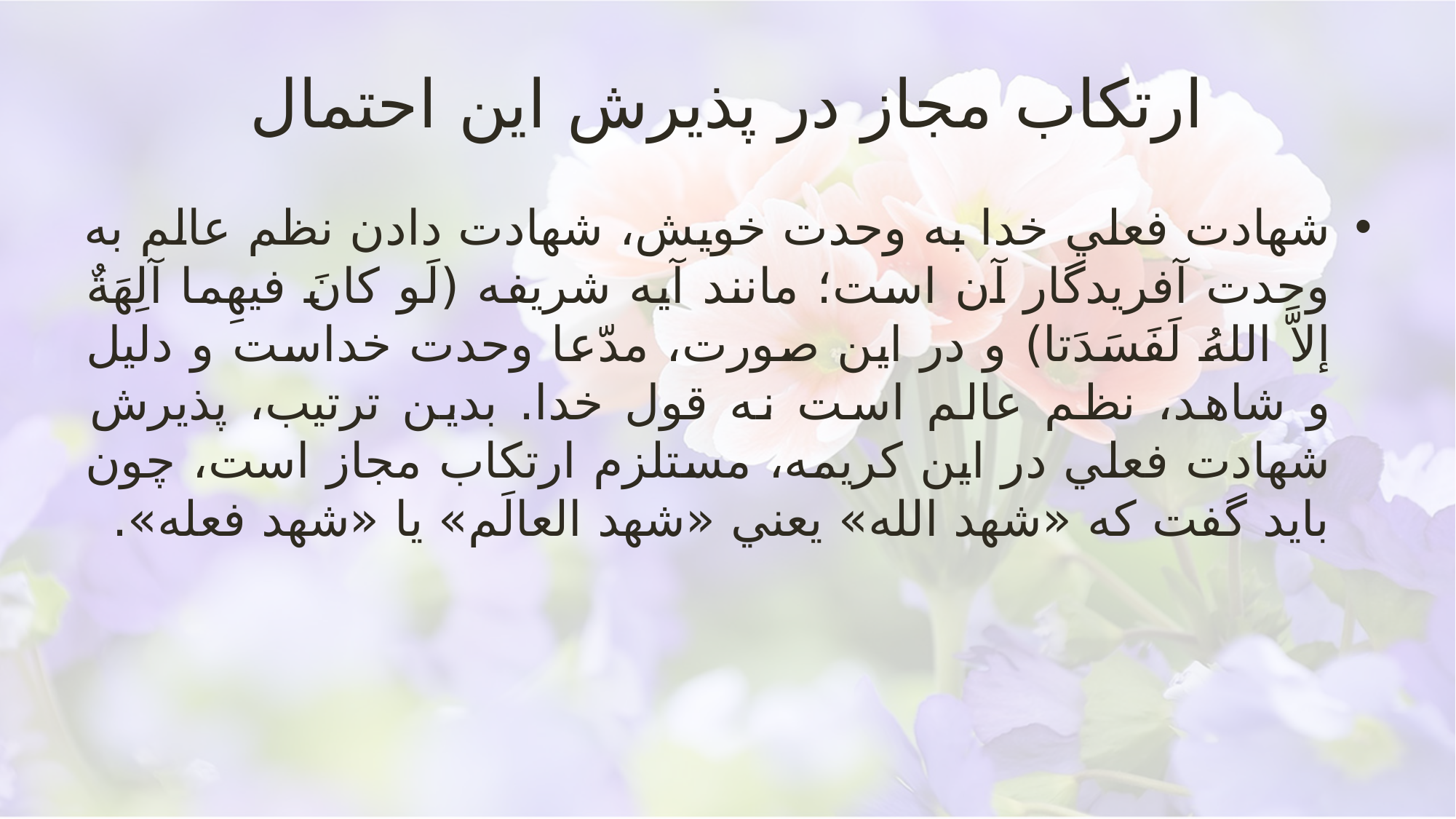

# ارتكاب مجاز در پذيرش اين احتمال
شهادت فعلي خدا به وحدت خويش، شهادت دادن نظم عالم به وحدت آفريدگار آن است؛ مانند آيه شريفه (لَو كانَ فيهِما آلِهَةٌ إلاَّ اللهُ لَفَسَدَتا) و در اين صورت، مدّعا وحدت خداست و دليل و شاهد، نظم عالم است نه قول خدا. بدين ترتيب، پذيرش شهادت فعلي در اين كريمه، مستلزم ارتكاب مجاز است، چون بايد گفت كه «شهد الله» يعني «شهد العالَم» يا «شهد فعله».

تفسیر جامعه الزهرا قم/93